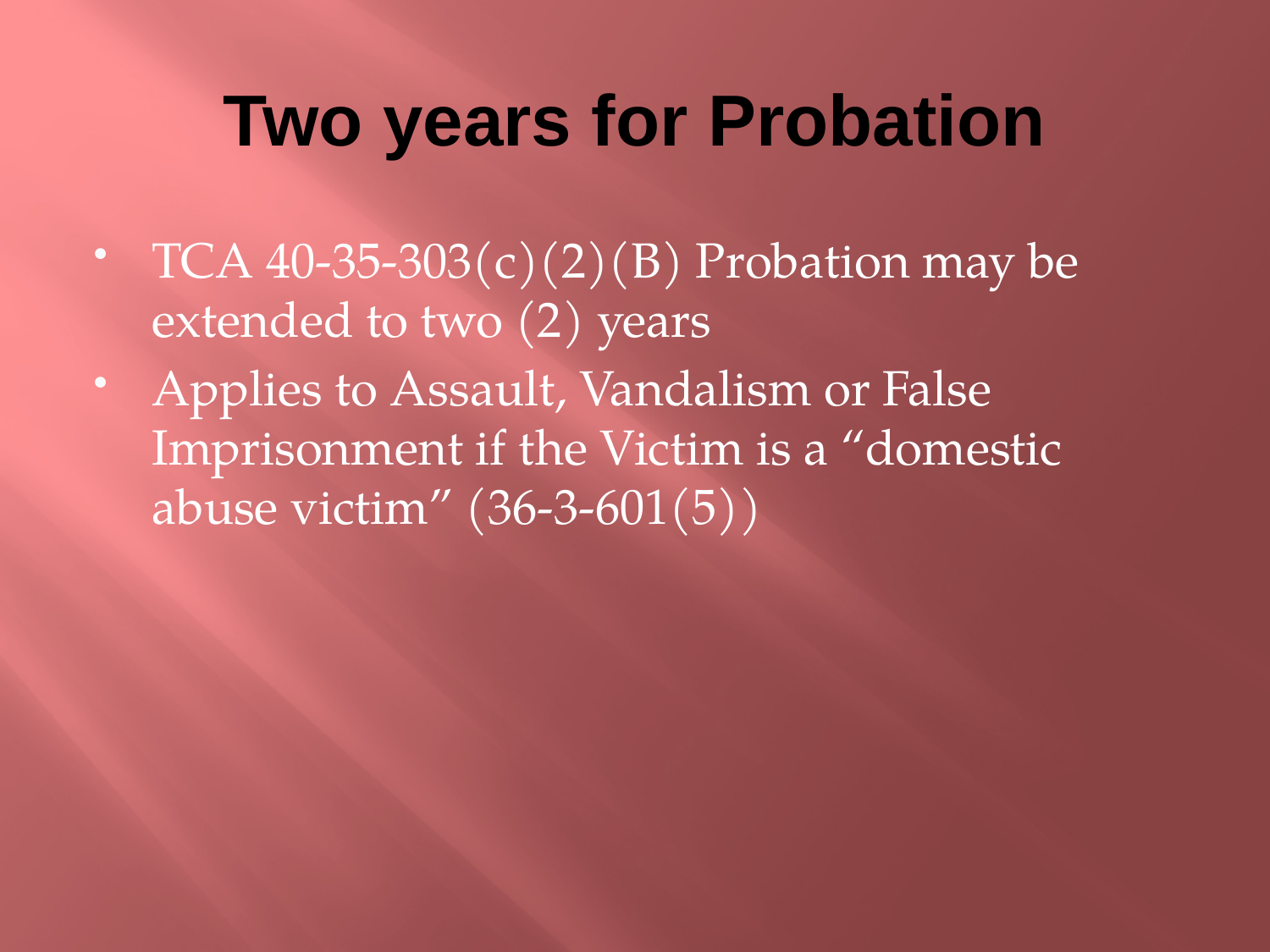

# Two years for Probation
TCA 40-35-303(c)(2)(B) Probation may be extended to two (2) years
Applies to Assault, Vandalism or False Imprisonment if the Victim is a “domestic abuse victim” (36-3-601(5))